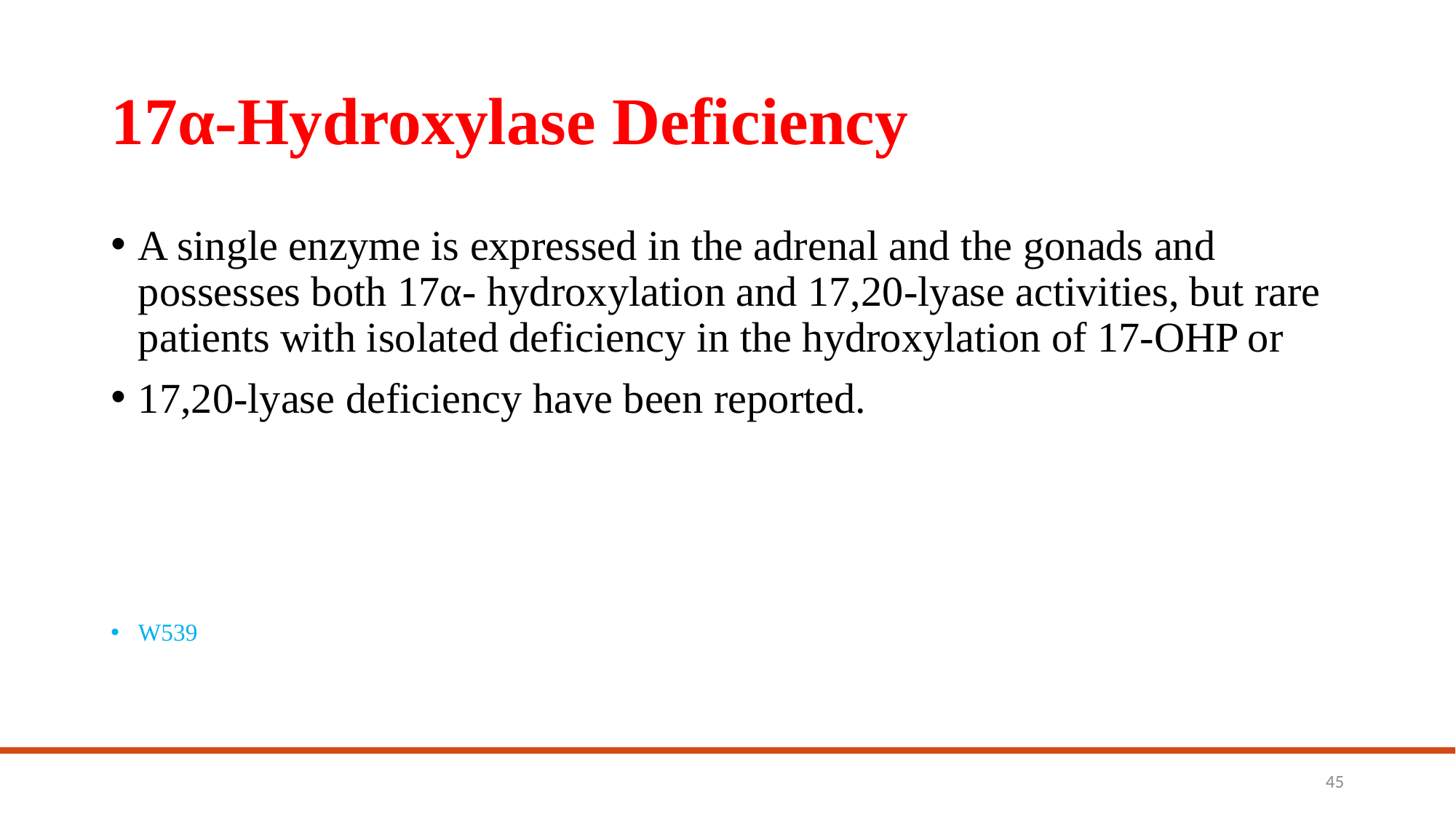

# 17α-Hydroxylase Deficiency
A single enzyme is expressed in the adrenal and the gonads and possesses both 17α- hydroxylation and 17,20-lyase activities, but rare patients with isolated deficiency in the hydroxylation of 17-OHP or
17,20-lyase deficiency have been reported.

W539
45